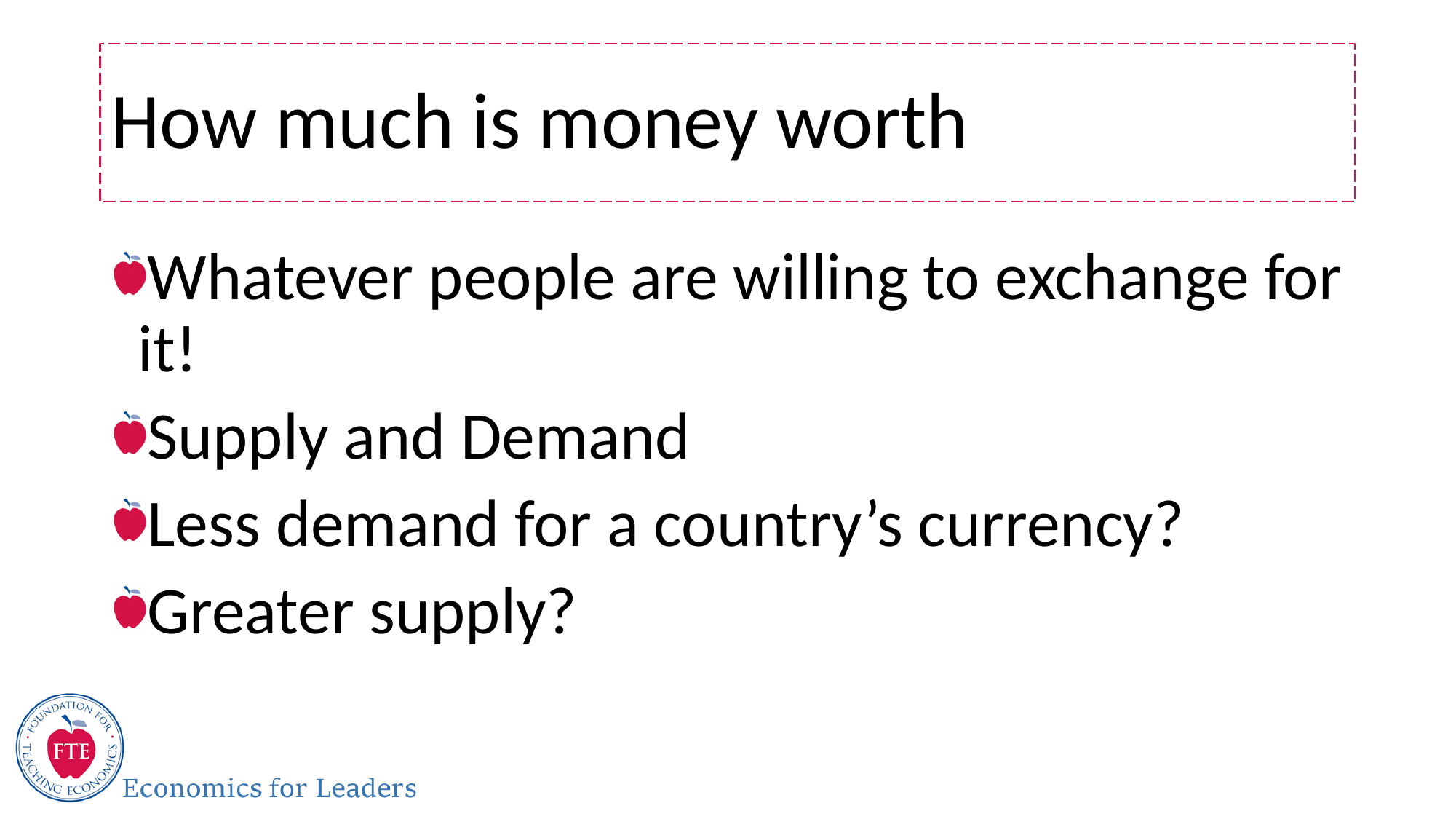

# How much is money worth
Whatever people are willing to exchange for it!
Supply and Demand
Less demand for a country’s currency?
Greater supply?